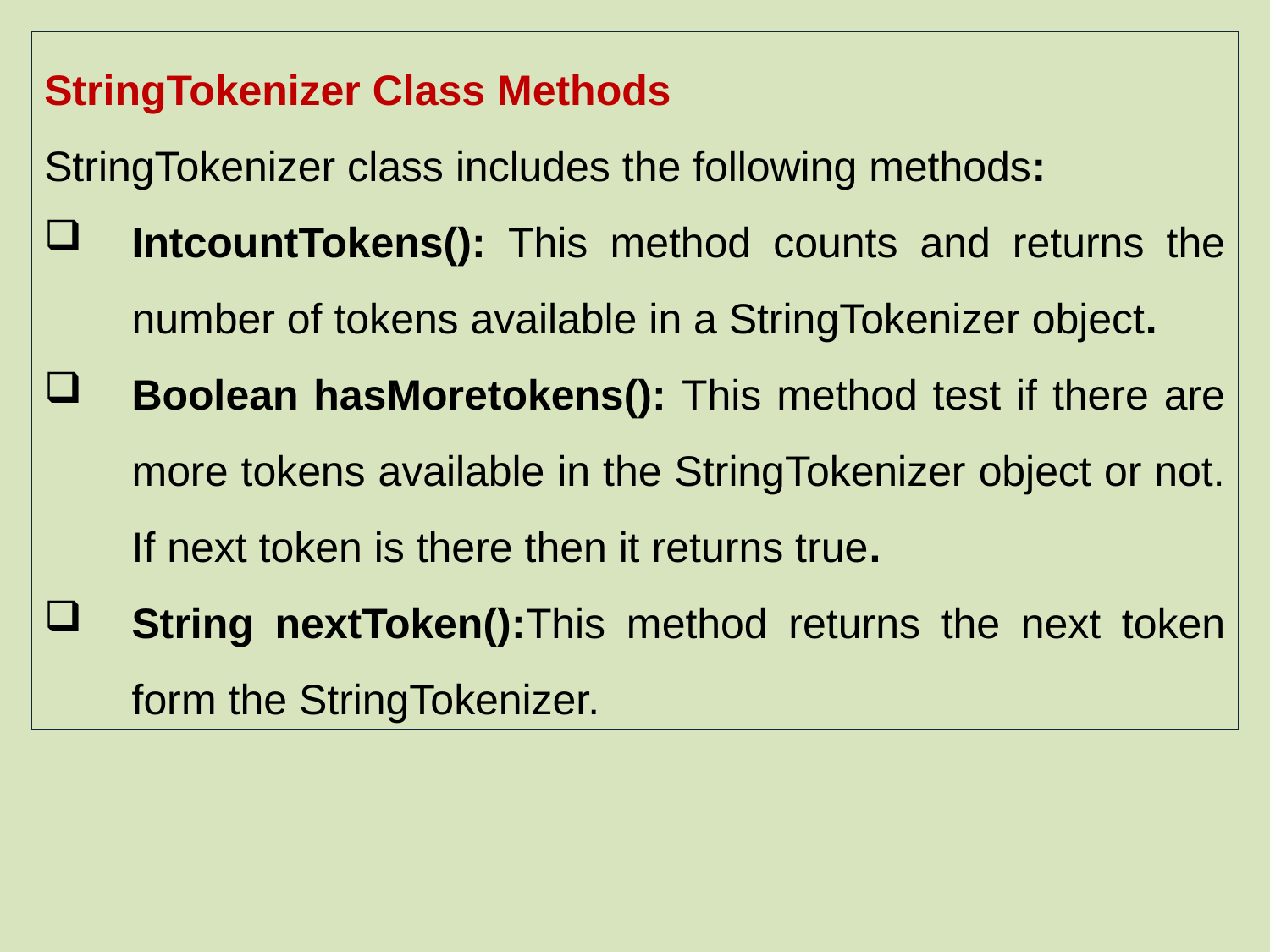

StringTokenizer Class Methods
StringTokenizer class includes the following methods:
IntcountTokens(): This method counts and returns the number of tokens available in a StringTokenizer object.
Boolean hasMoretokens(): This method test if there are more tokens available in the StringTokenizer object or not. If next token is there then it returns true.
String nextToken():This method returns the next token form the StringTokenizer.